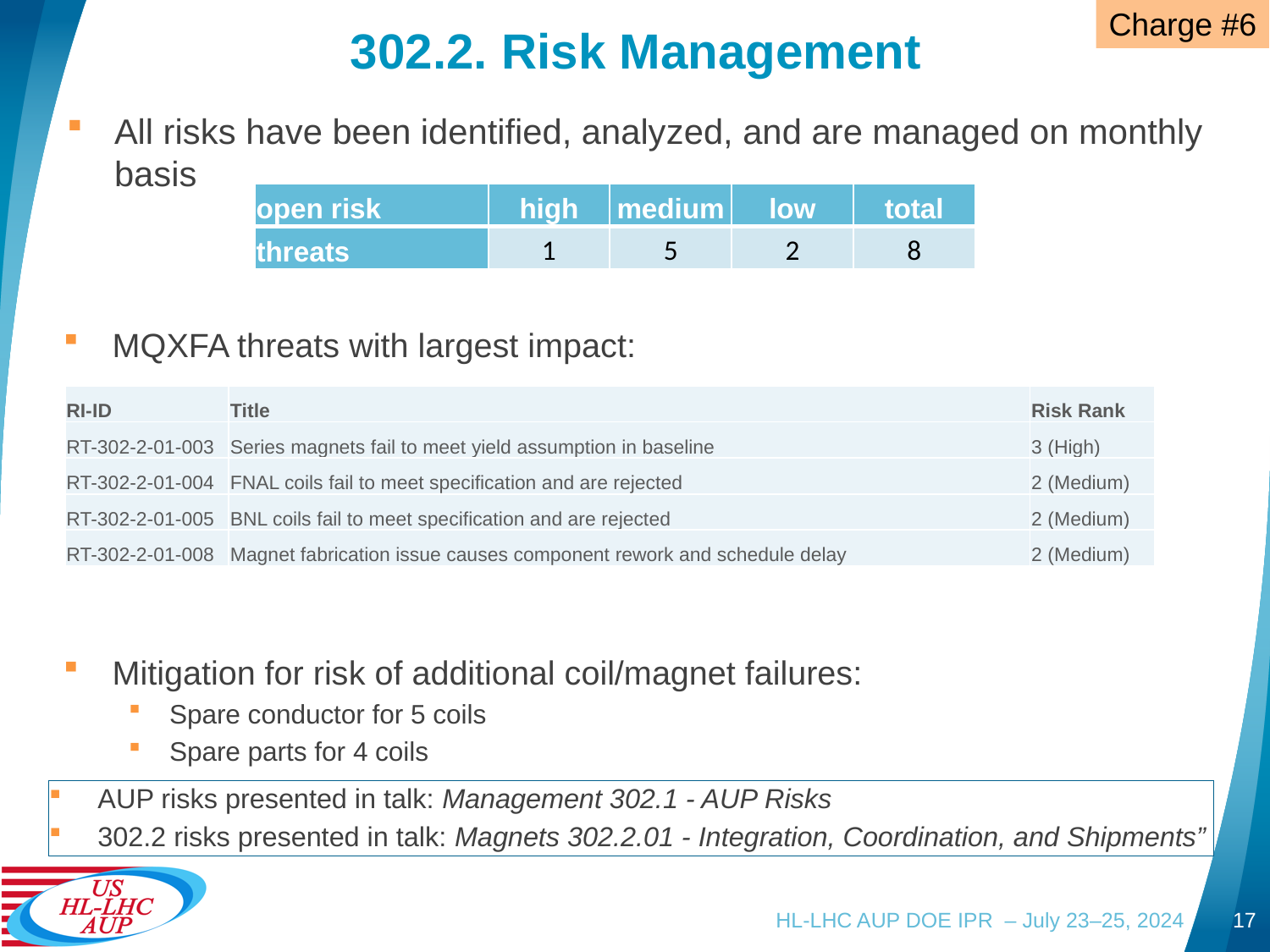

Charge #6
# 302.2. Risk Management
All risks have been identified, analyzed, and are managed on monthly basis

| open risk | high | medium | low | total |
| --- | --- | --- | --- | --- |
| threats | 1 | 5 | 2 | 8 |
MQXFA threats with largest impact:

Mitigation for risk of additional coil/magnet failures:
Spare conductor for 5 coils
Spare parts for 4 coils
| RI-ID | Title | Risk Rank |
| --- | --- | --- |
| RT-302-2-01-003 | Series magnets fail to meet yield assumption in baseline | 3 (High) |
| RT-302-2-01-004 | FNAL coils fail to meet specification and are rejected | 2 (Medium) |
| RT-302-2-01-005 | BNL coils fail to meet specification and are rejected | 2 (Medium) |
| RT-302-2-01-008 | Magnet fabrication issue causes component rework and schedule delay | 2 (Medium) |
AUP risks presented in talk: Management 302.1 - AUP Risks
302.2 risks presented in talk: Magnets 302.2.01 - Integration, Coordination, and Shipments”

HL-LHC AUP DOE IPR  – July 23–25, 2024
17